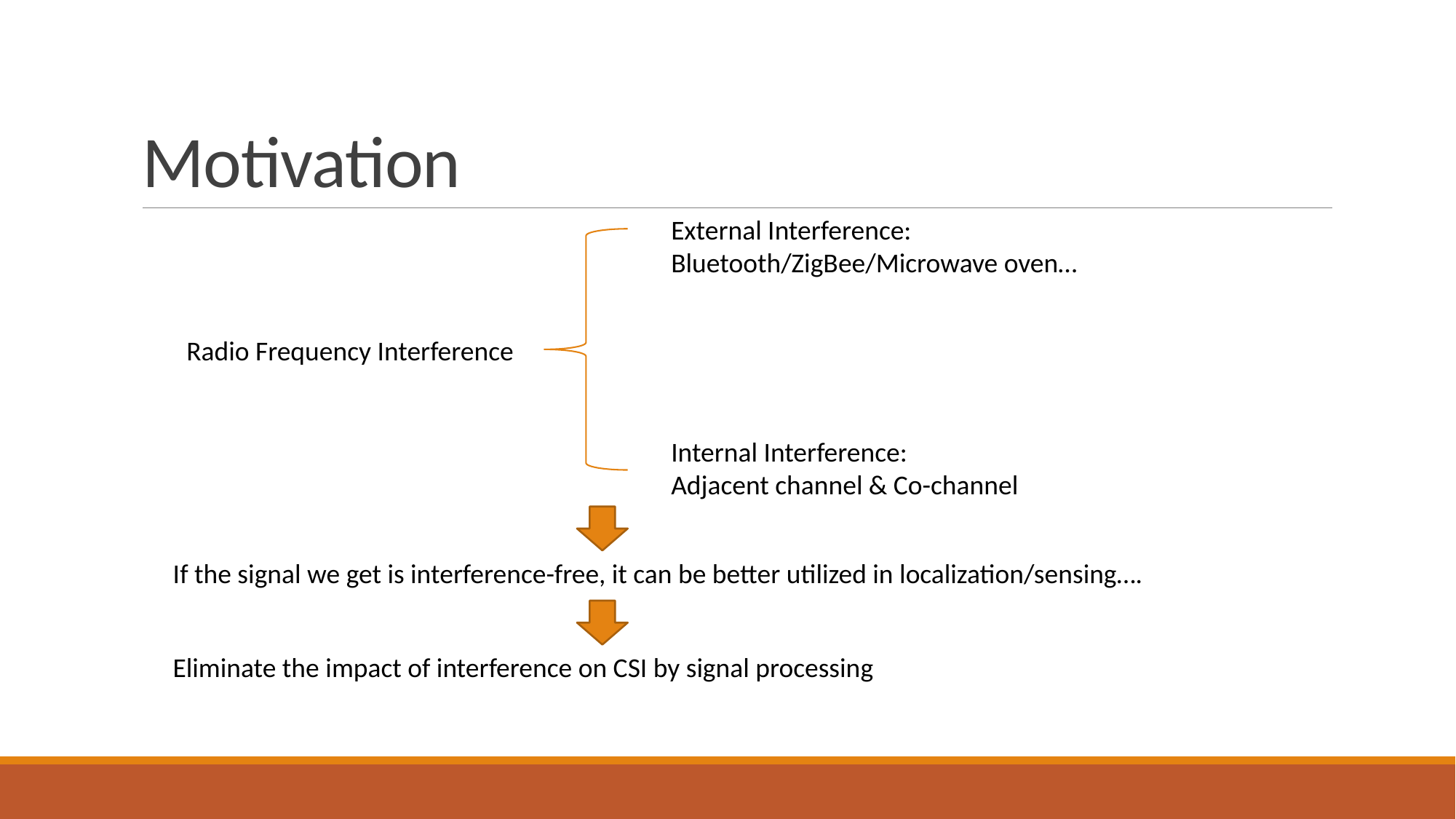

# Motivation
External Interference:
Bluetooth/ZigBee/Microwave oven…

Radio Frequency Interference
Internal Interference:
Adjacent channel & Co-channel

If the signal we get is interference-free, it can be better utilized in localization/sensing….

Eliminate the impact of interference on CSI by signal processing